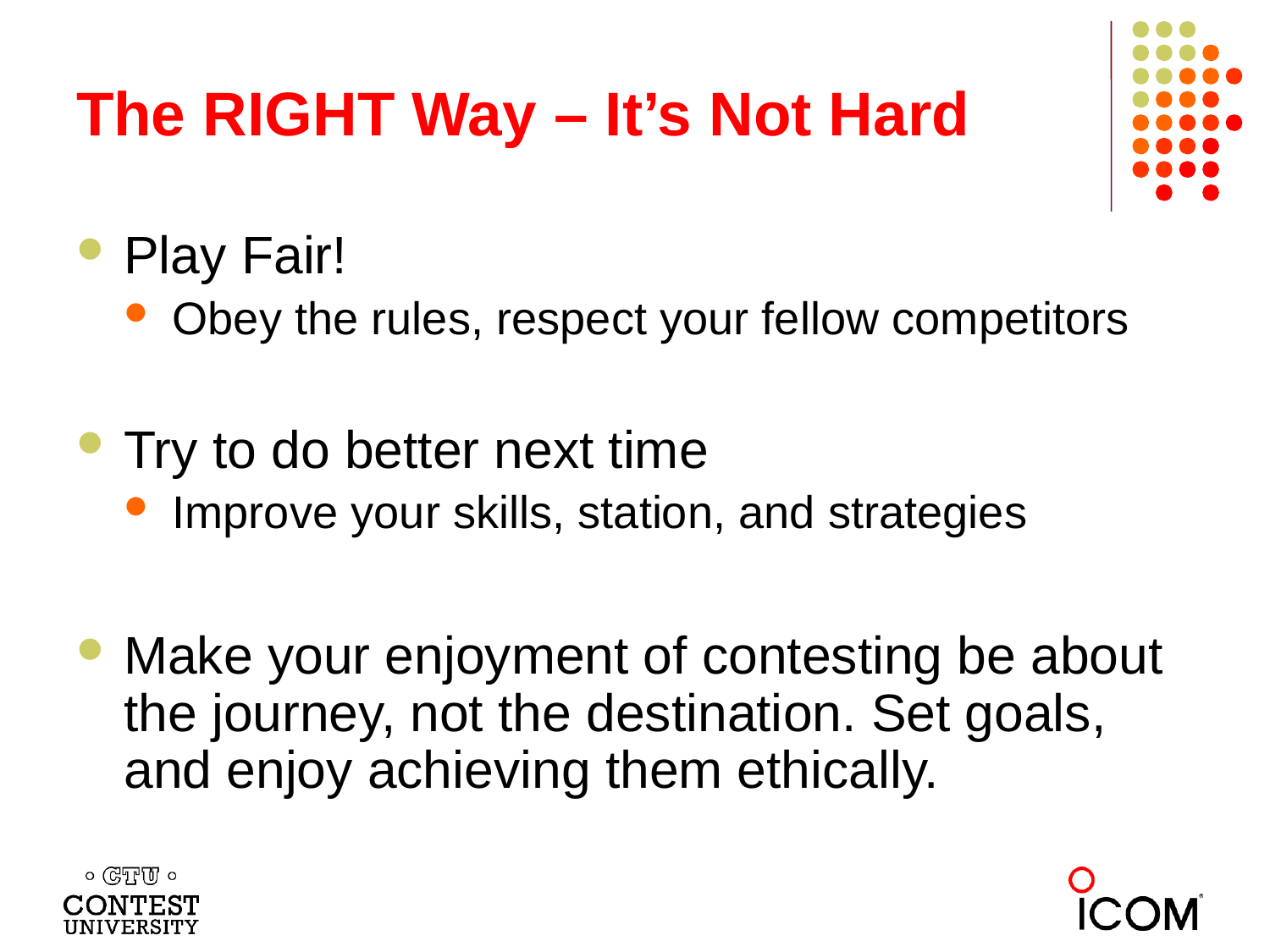

# The RIGHT Way – It’s Not Hard
Play Fair!
Obey the rules, respect your fellow competitors

Try to do better next time
Improve your skills, station, and strategies

Make your enjoyment of contesting be about the journey, not the destination. Set goals, and enjoy achieving them ethically.